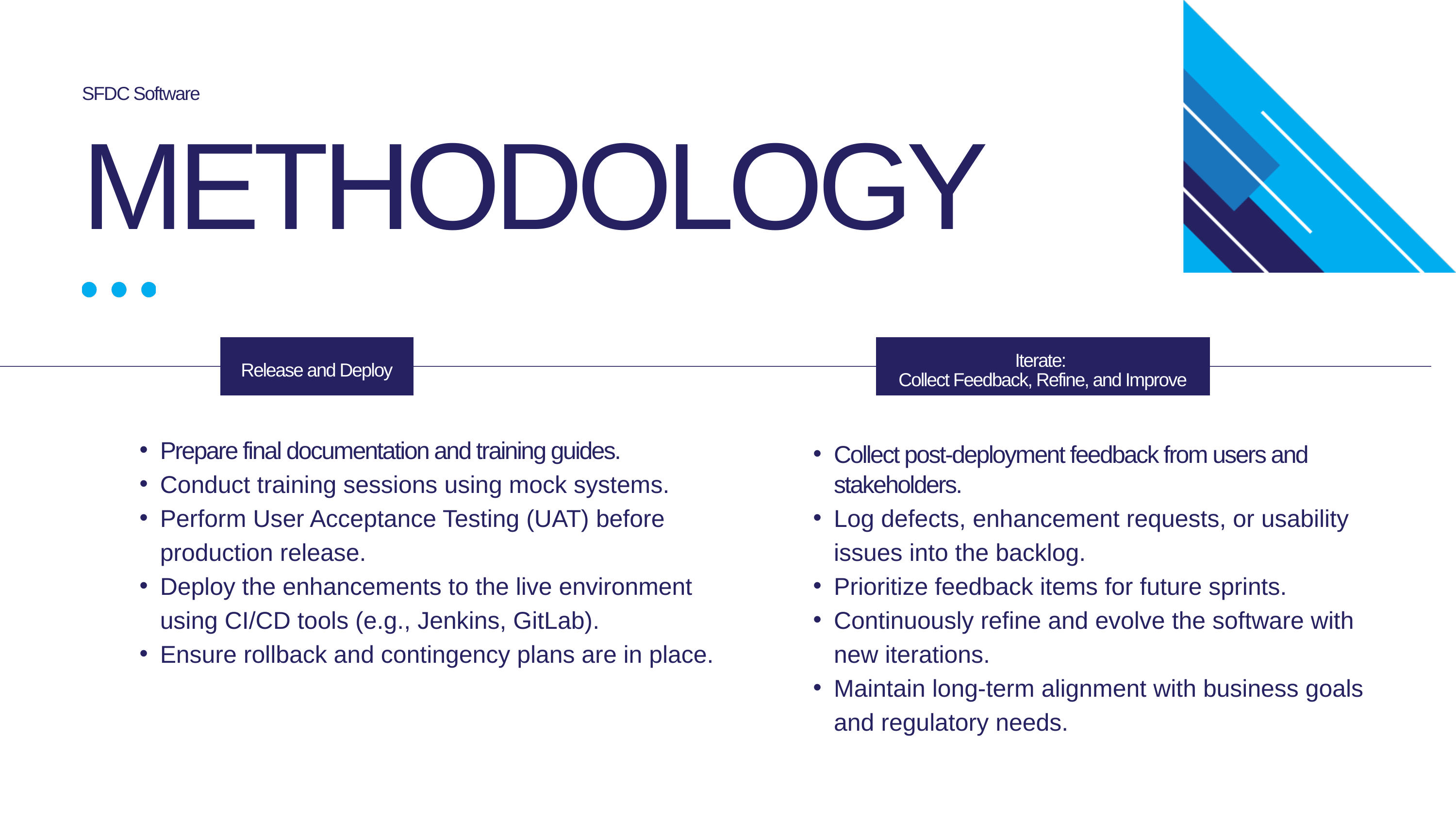

SFDC Software
METHODOLOGY

Release and Deploy

Iterate:
Collect Feedback, Refine, and Improve

Prepare final documentation and training guides.
Conduct training sessions using mock systems.
Perform User Acceptance Testing (UAT) before production release.
Deploy the enhancements to the live environment using CI/CD tools (e.g., Jenkins, GitLab).
Ensure rollback and contingency plans are in place.
Collect post-deployment feedback from users and stakeholders.
Log defects, enhancement requests, or usability issues into the backlog.
Prioritize feedback items for future sprints.
Continuously refine and evolve the software with new iterations.
Maintain long-term alignment with business goals and regulatory needs.